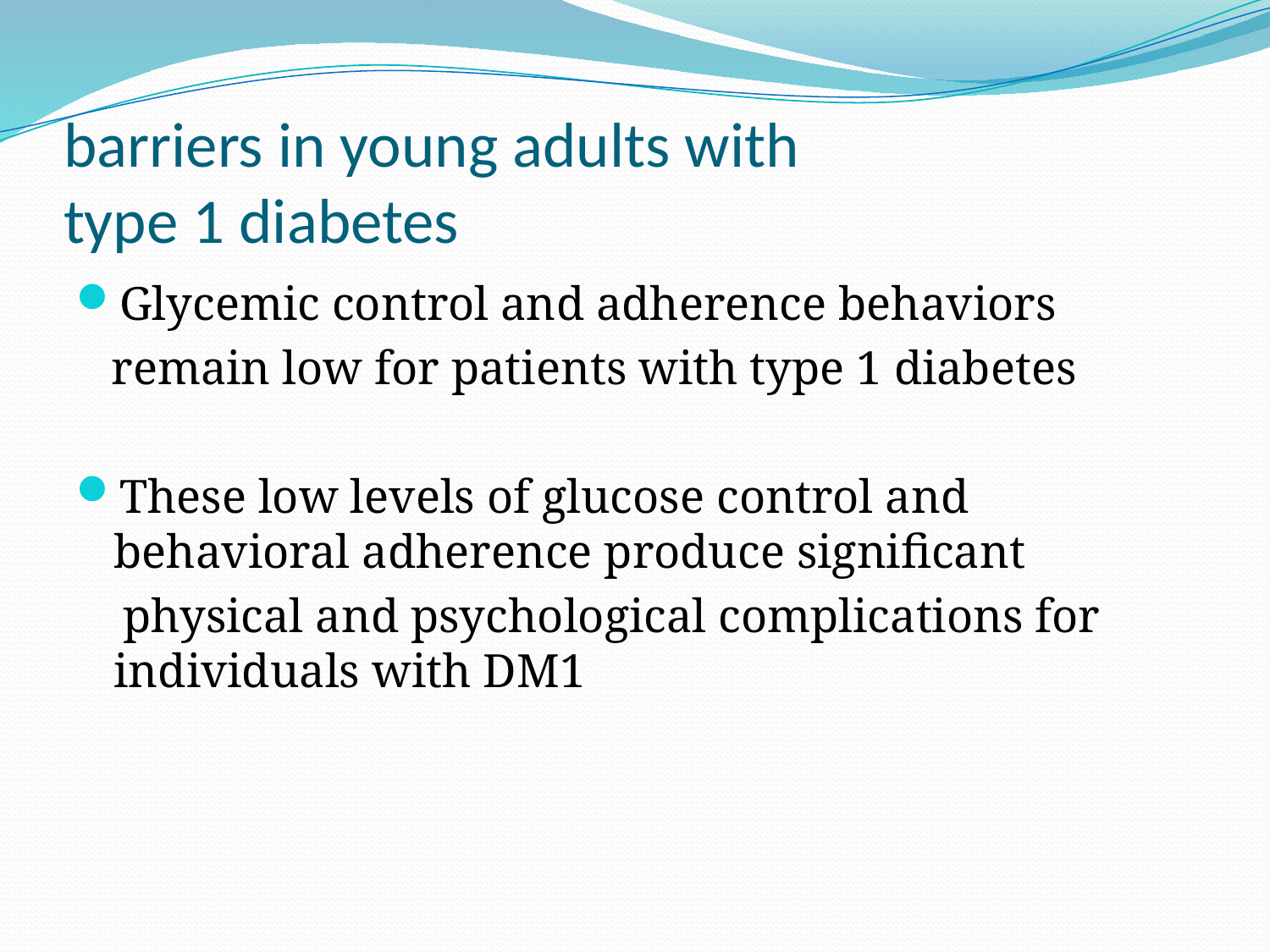

# barriers in young adults with type 1 diabetes
Glycemic control and adherence behaviors
   remain low for patients with type 1 diabetes

These low levels of glucose control and behavioral adherence produce significant
    physical and psychological complications for individuals with DM1